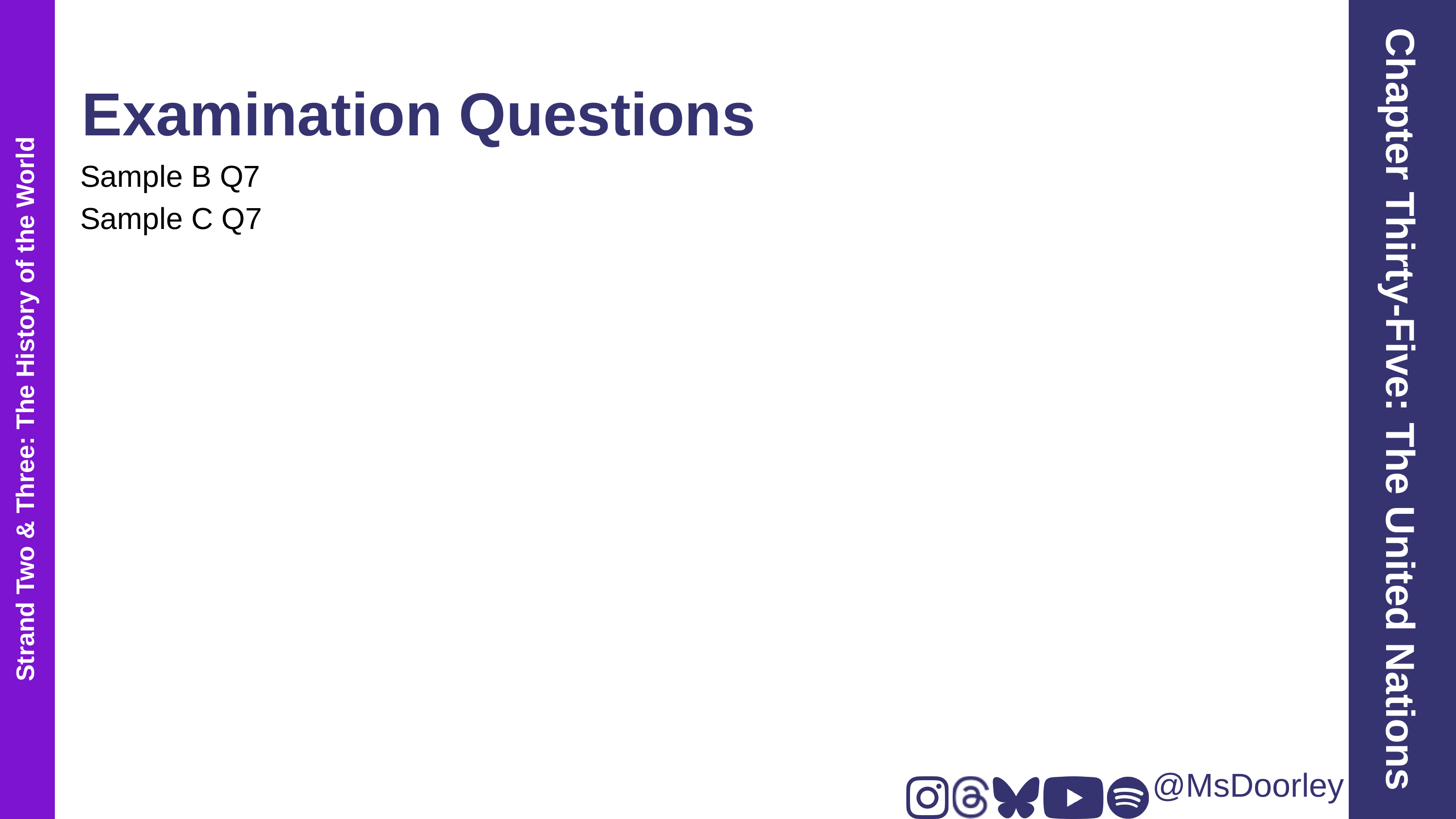

Examination Questions
Sample B Q7
Sample C Q7
Chapter Thirty-Five: The United Nations
Strand Two & Three: The History of the World

@MsDoorley